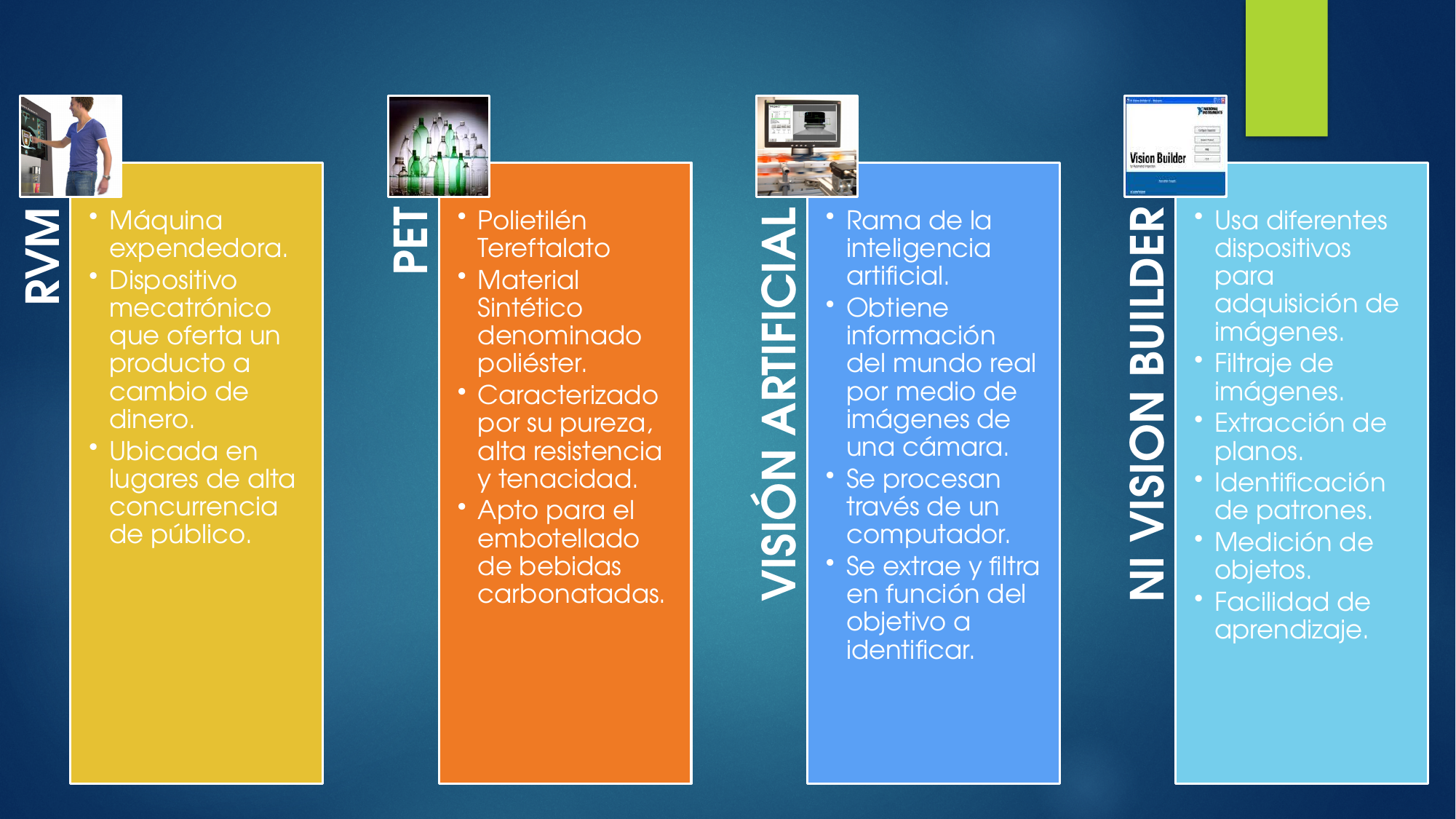

RVM
Máquina expendedora.
Dispositivo mecatrónico que oferta un producto a cambio de dinero.
Ubicada en lugares de alta concurrencia de público.
PET
Polietilén Tereftalato
Material Sintético denominado poliéster.
Caracterizado por su pureza, alta resistencia y tenacidad.
Apto para el embotellado de bebidas carbonatadas.
VISIÓN ARTIFICIAL
Rama de la inteligencia artificial.
Obtiene información del mundo real por medio de imágenes de una cámara.
Se procesan  través de un computador.
Se extrae y filtra en función del objetivo a identificar.
NI VISION BUILDER
Usa diferentes dispositivos para adquisición de imágenes.
Filtraje de imágenes.
Extracción de planos.
Identificación de patrones.
Medición de objetos.
Facilidad de aprendizaje.